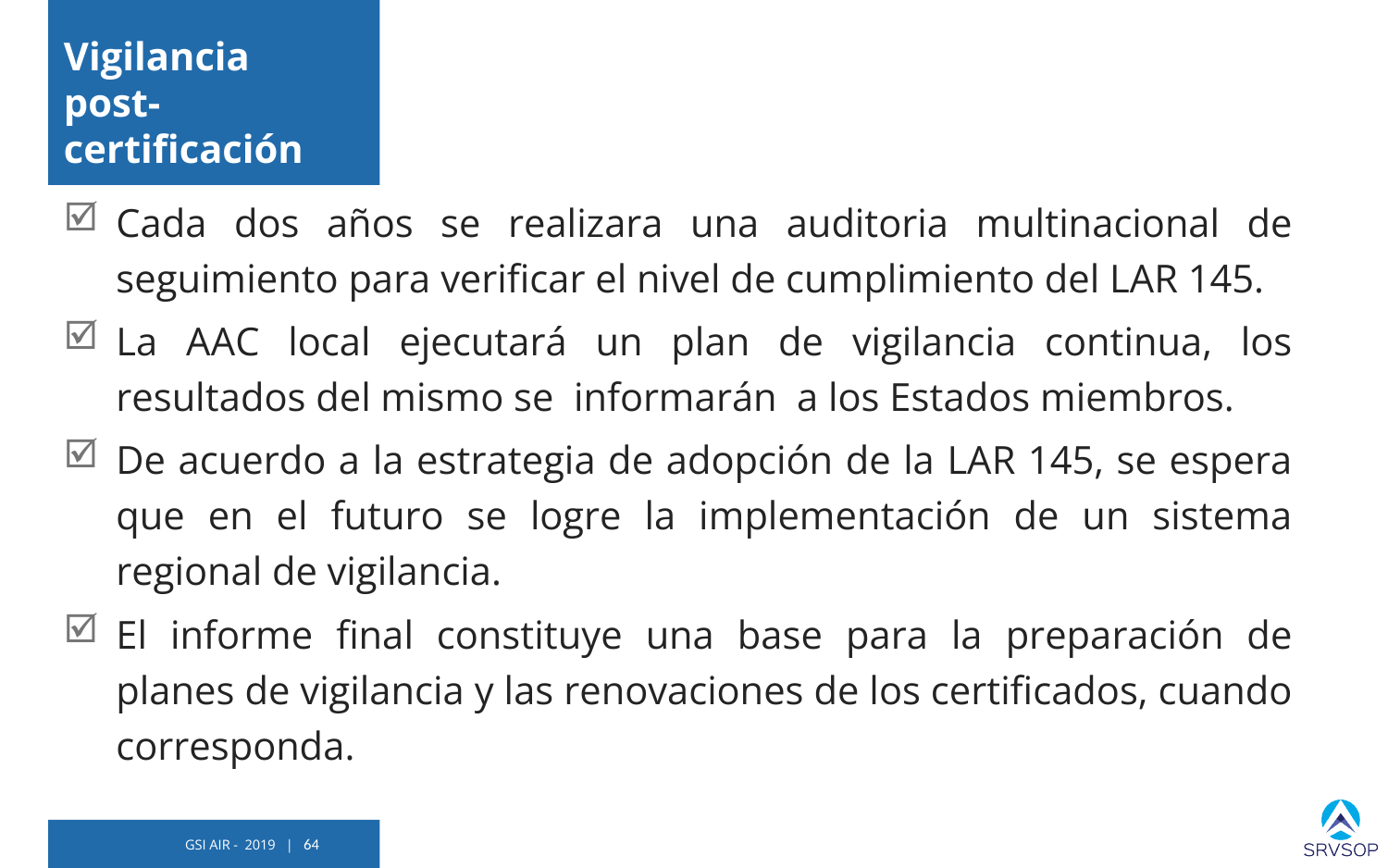

# Vigilancia post-certificación
Cada dos años se realizara una auditoria multinacional de seguimiento para verificar el nivel de cumplimiento del LAR 145.
La AAC local ejecutará un plan de vigilancia continua, los resultados del mismo se  informarán  a los Estados miembros.
De acuerdo a la estrategia de adopción de la LAR 145, se espera que en el futuro se logre la implementación de un sistema regional de vigilancia.
El informe final constituye una base para la preparación de planes de vigilancia y las renovaciones de los certificados, cuando corresponda.